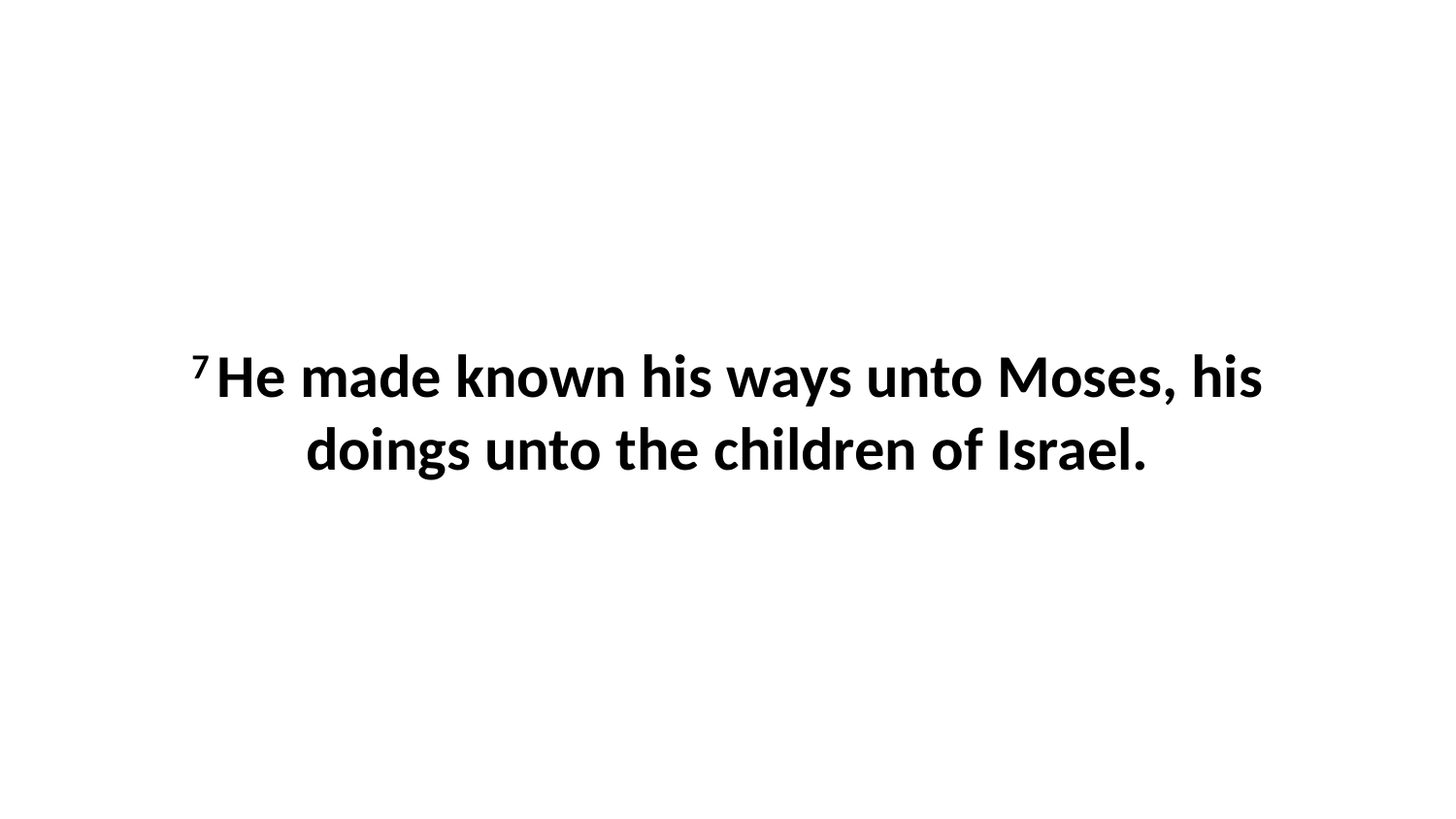

7 He made known his ways unto Moses, his doings unto the children of Israel.